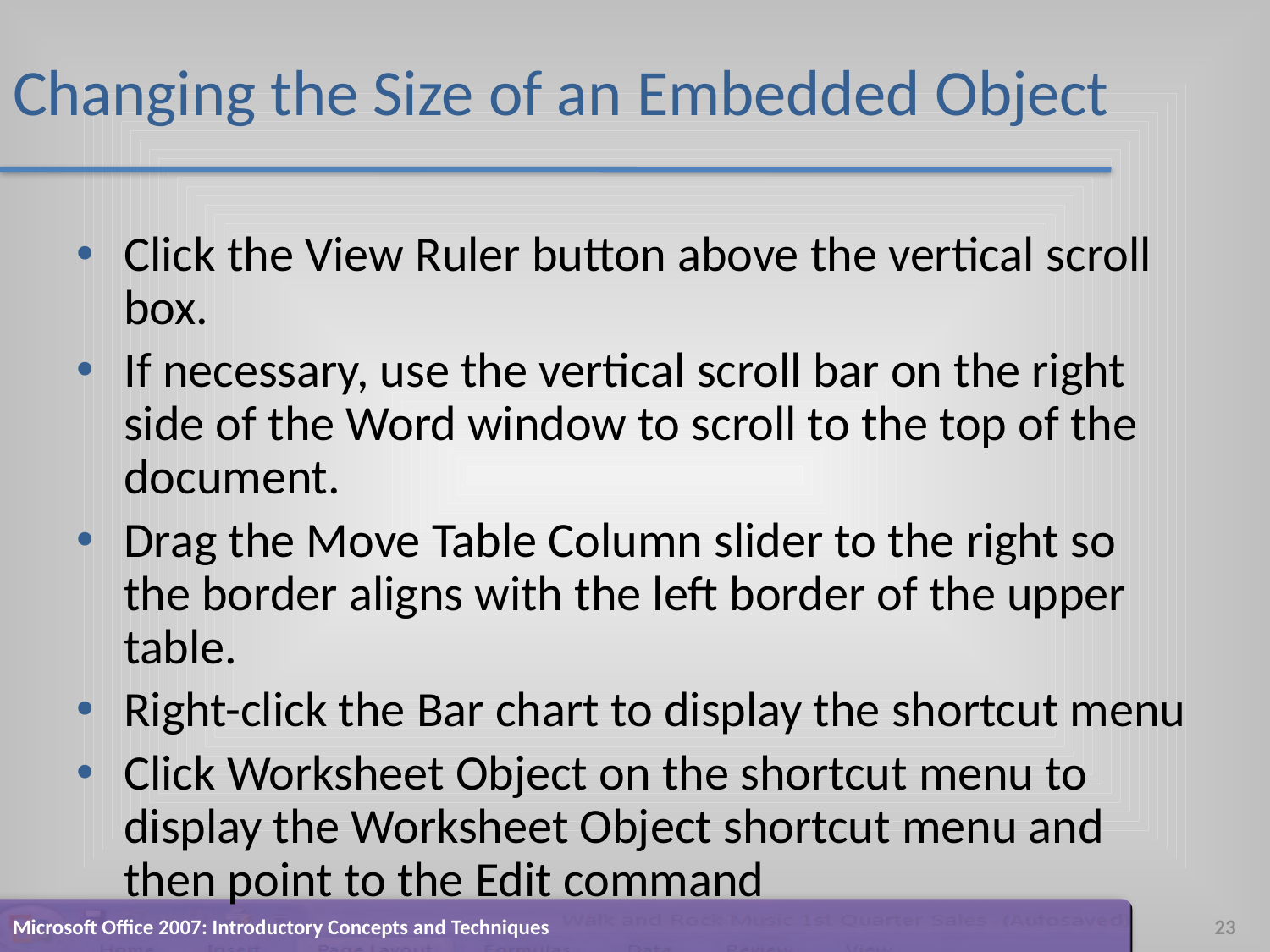

# Changing the Size of an Embedded Object
Click the View Ruler button above the vertical scroll box.
If necessary, use the vertical scroll bar on the right side of the Word window to scroll to the top of the document.
Drag the Move Table Column slider to the right so the border aligns with the left border of the upper table.
Right-click the Bar chart to display the shortcut menu
Click Worksheet Object on the shortcut menu to display the Worksheet Object shortcut menu and then point to the Edit command
Microsoft Office 2007: Introductory Concepts and Techniques
23